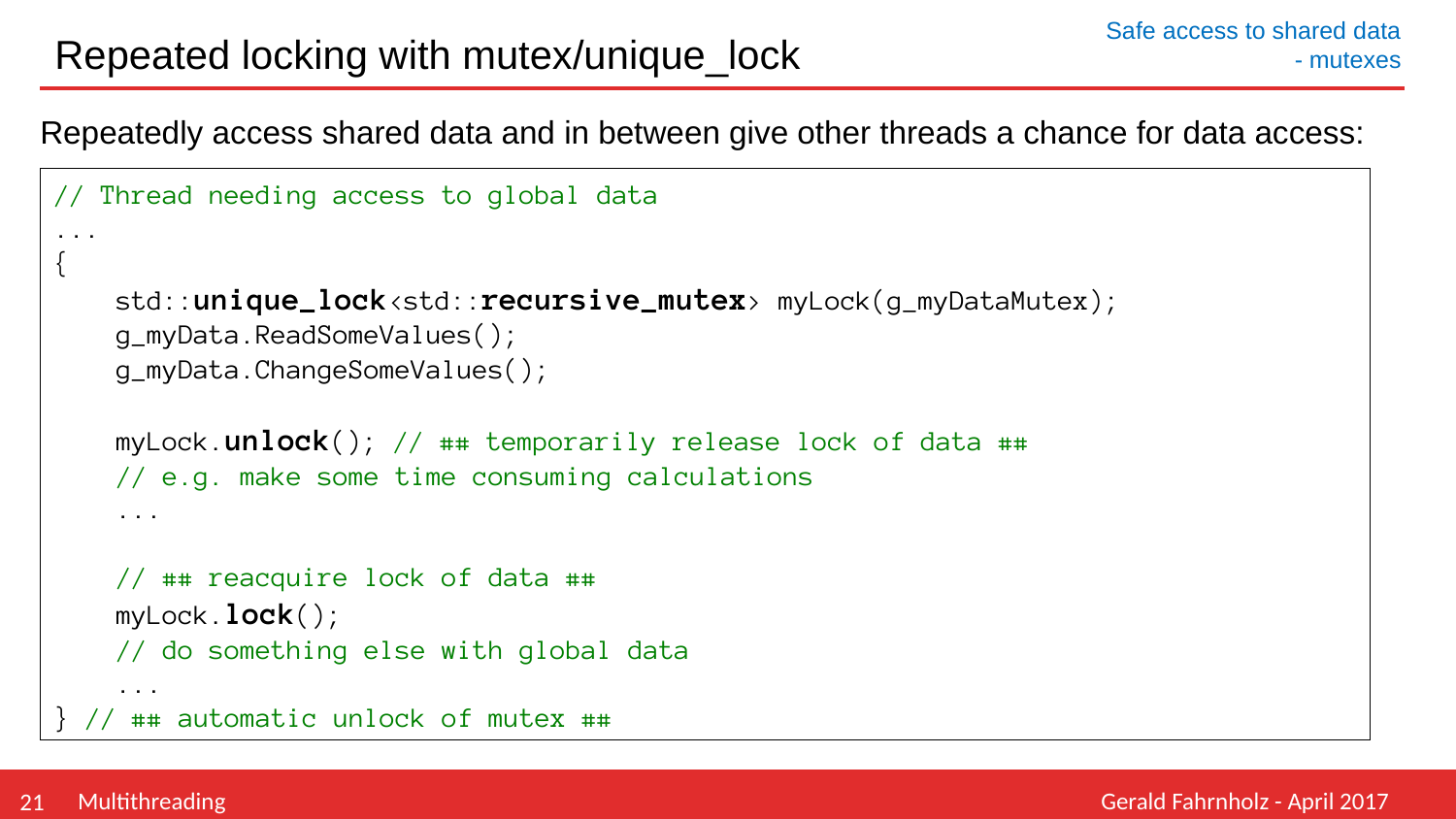

# Repeated locking with mutex/unique_lock
Safe access to shared data - mutexes

Repeatedly access shared data and in between give other threads a chance for data access:
// Thread needing access to global data
...
{
    std::unique_lock<std::recursive_mutex> myLock(g_myDataMutex);
    g_myData.ReadSomeValues();
    g_myData.ChangeSomeValues();

    myLock.unlock(); // ## temporarily release lock of data ##
    // e.g. make some time consuming calculations
    ...

    // ## reacquire lock of data ##
    myLock.lock();
    // do something else with global data
    ...
} // ## automatic unlock of mutex ##
Multithreading
Gerald Fahrnholz - April 2017